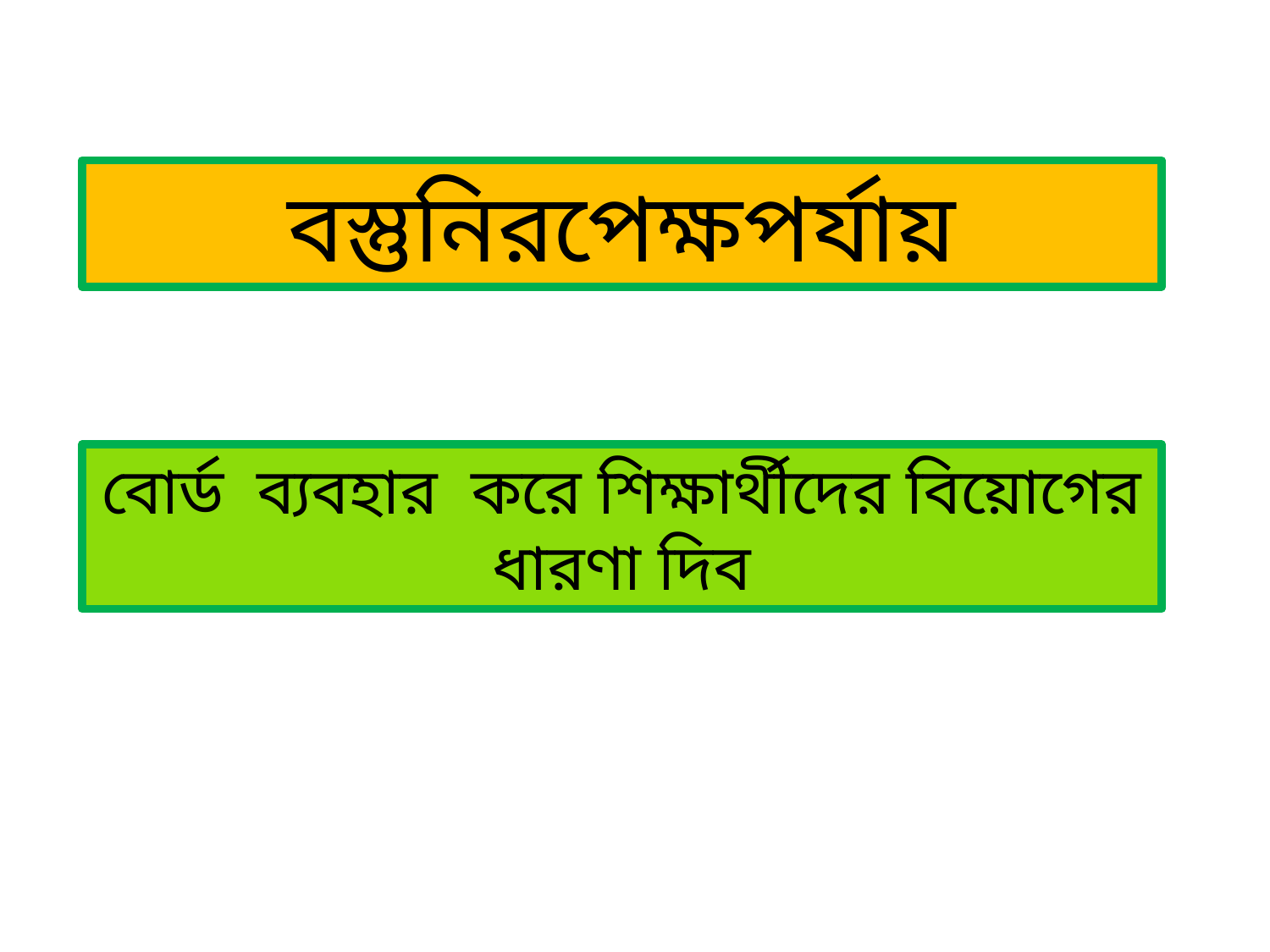

বস্তুনিরপেক্ষপর্যায়
বোর্ড  ব্যবহার  করে শিক্ষার্থীদের বিয়োগের ধারণা দিব